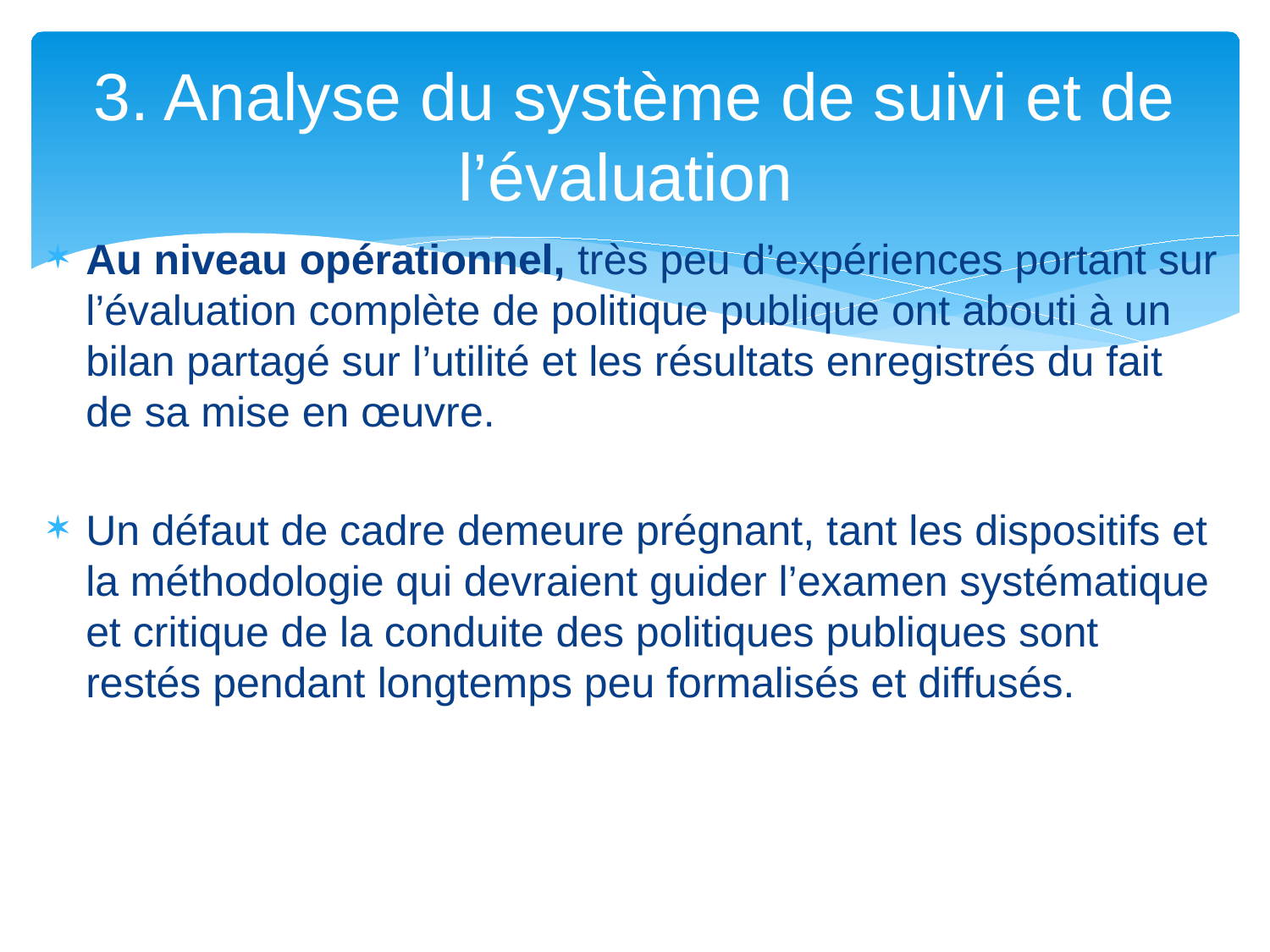

# 3. Analyse du système de suivi et de l’évaluation
Au niveau opérationnel, très peu d’expériences portant sur l’évaluation complète de politique publique ont abouti à un bilan partagé sur l’utilité et les résultats enregistrés du fait  de sa mise en œuvre.

Un défaut de cadre demeure prégnant, tant les dispositifs et la méthodologie qui devraient guider l’examen systématique et critique de la conduite des politiques publiques sont restés pendant longtemps peu formalisés et diffusés.